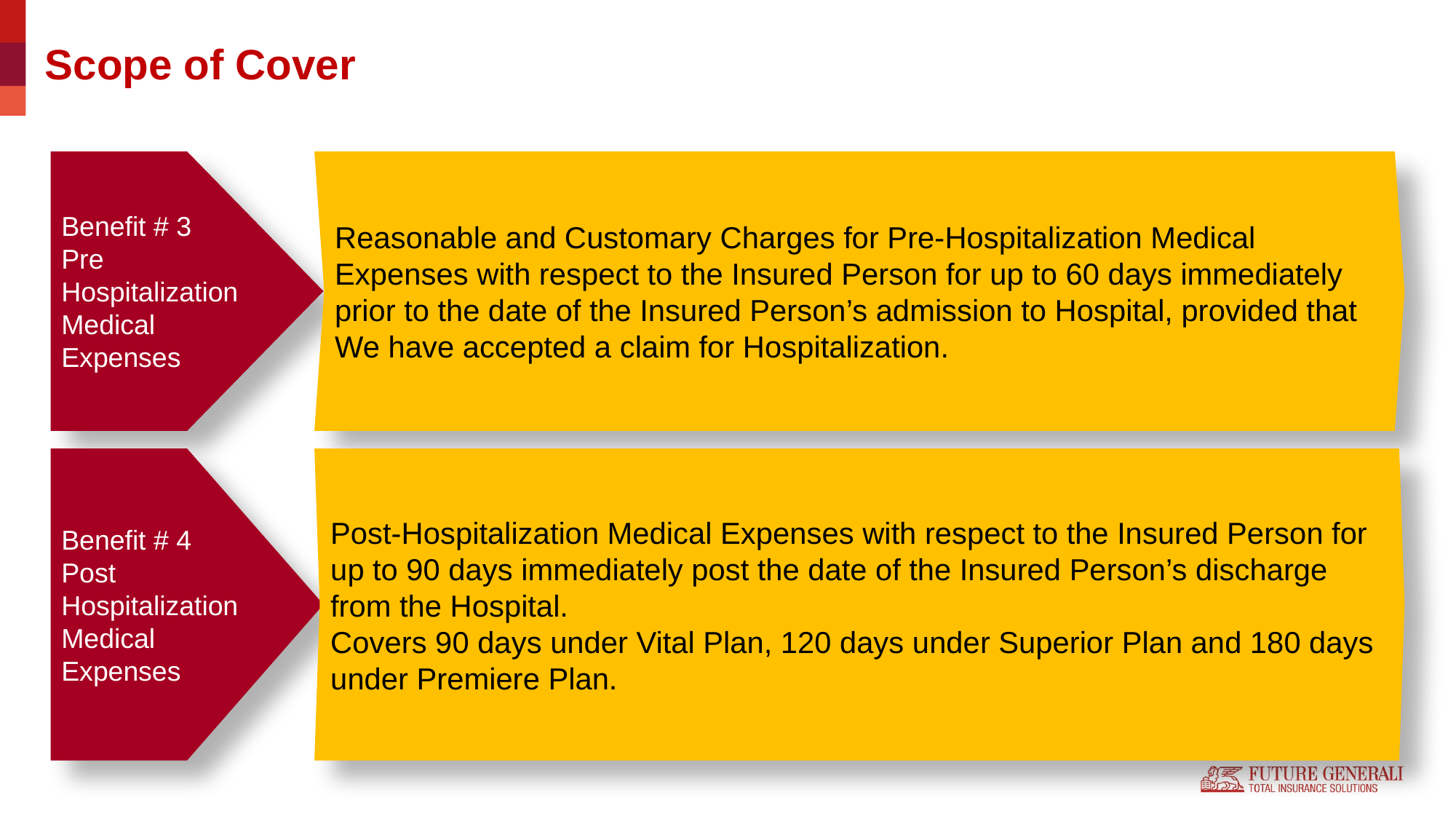

# Scope of Cover
Benefit # 3
Pre Hospitalization Medical Expenses
Reasonable and Customary Charges for Pre-Hospitalization Medical Expenses with respect to the Insured Person for up to 60 days immediately prior to the date of the Insured Person’s admission to Hospital, provided that We have accepted a claim for Hospitalization.
Benefit # 4
Post Hospitalization Medical Expenses
Post-Hospitalization Medical Expenses with respect to the Insured Person for up to 90 days immediately post the date of the Insured Person’s discharge from the Hospital.
Covers 90 days under Vital Plan, 120 days under Superior Plan and 180 days under Premiere Plan.